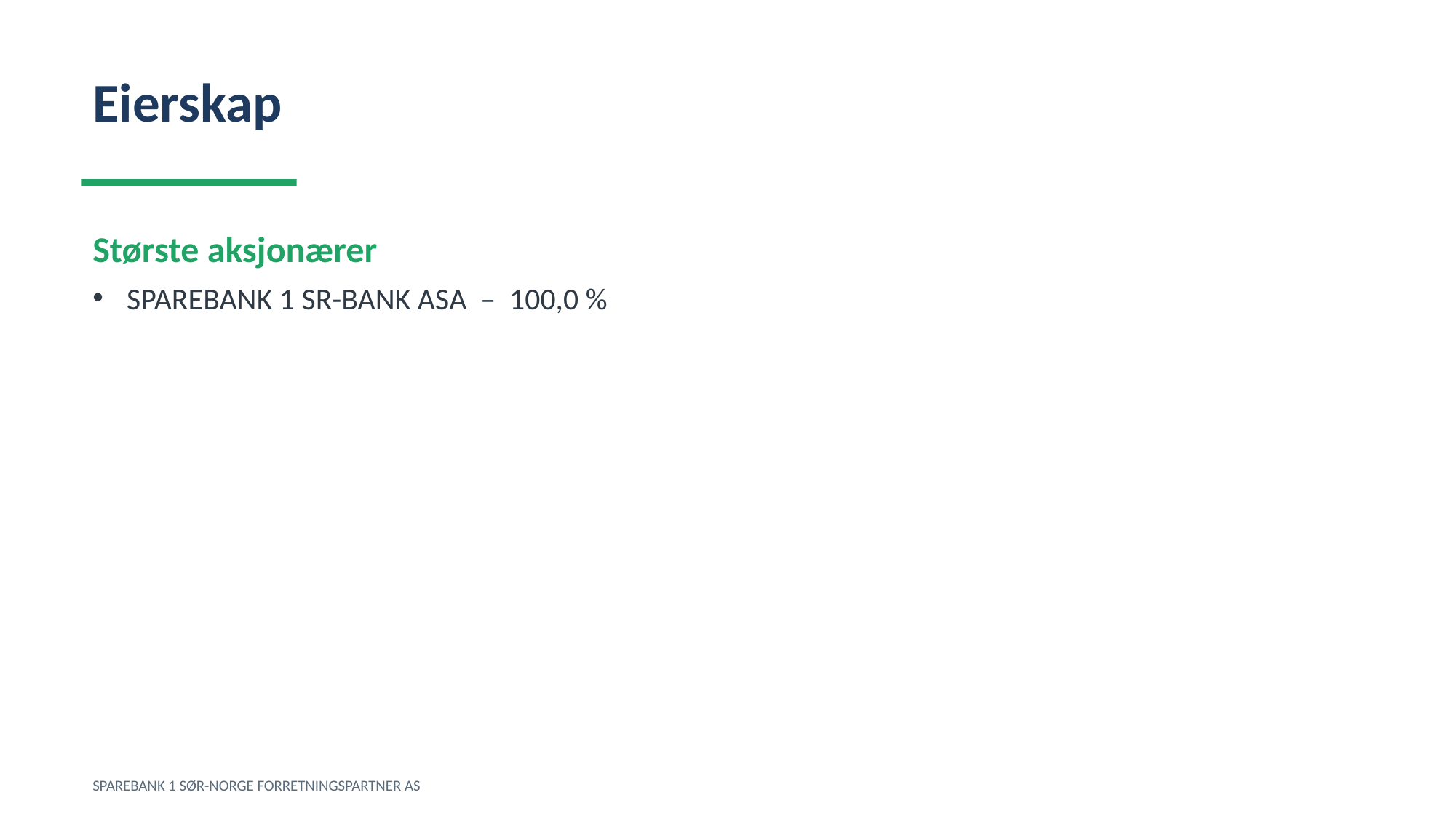

Eierskap

Største aksjonærer
SPAREBANK 1 SR-BANK ASA  –  100,0 %
SPAREBANK 1 SØR-NORGE FORRETNINGSPARTNER AS